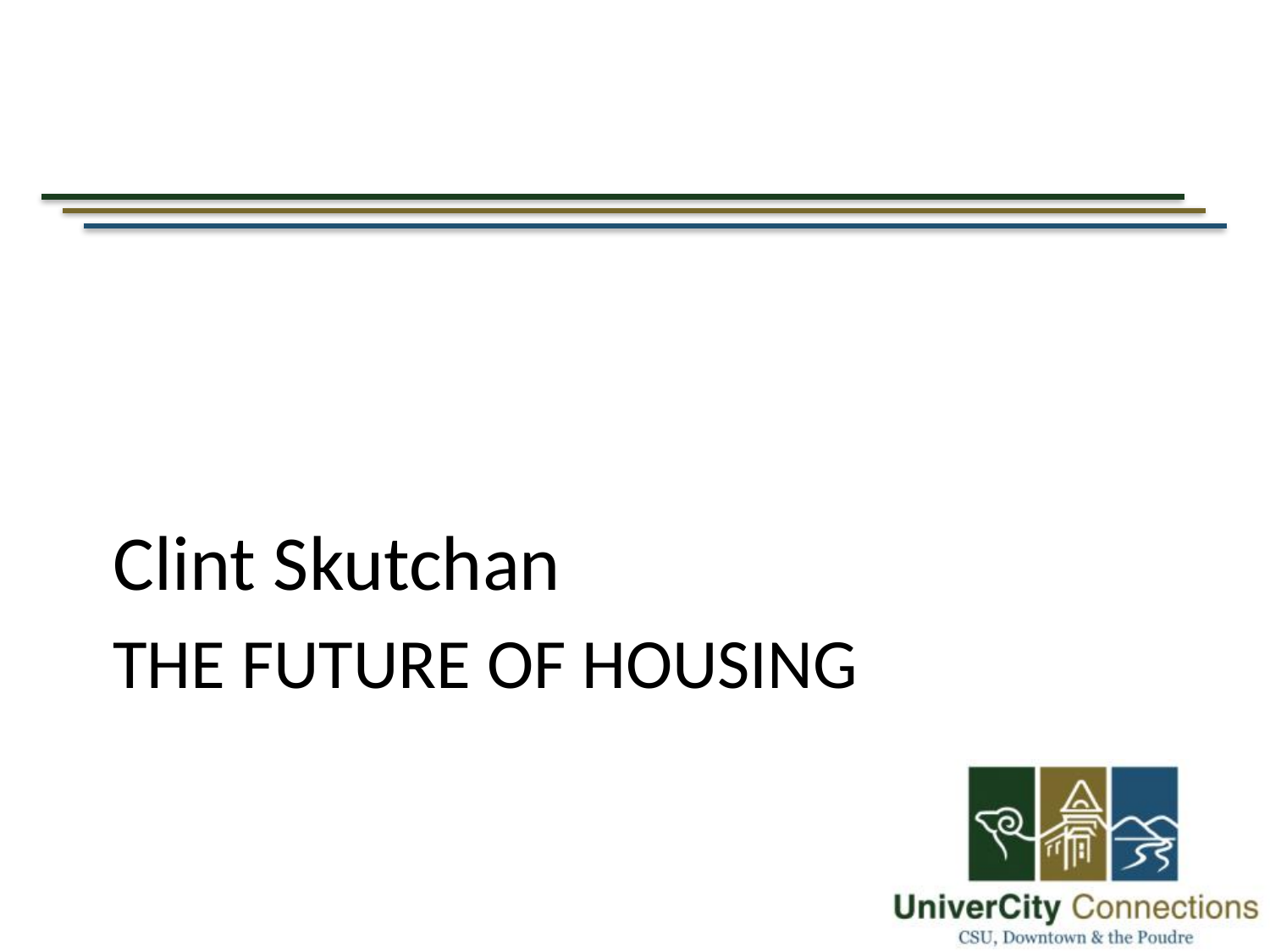

Clint Skutchan
# The future of housing